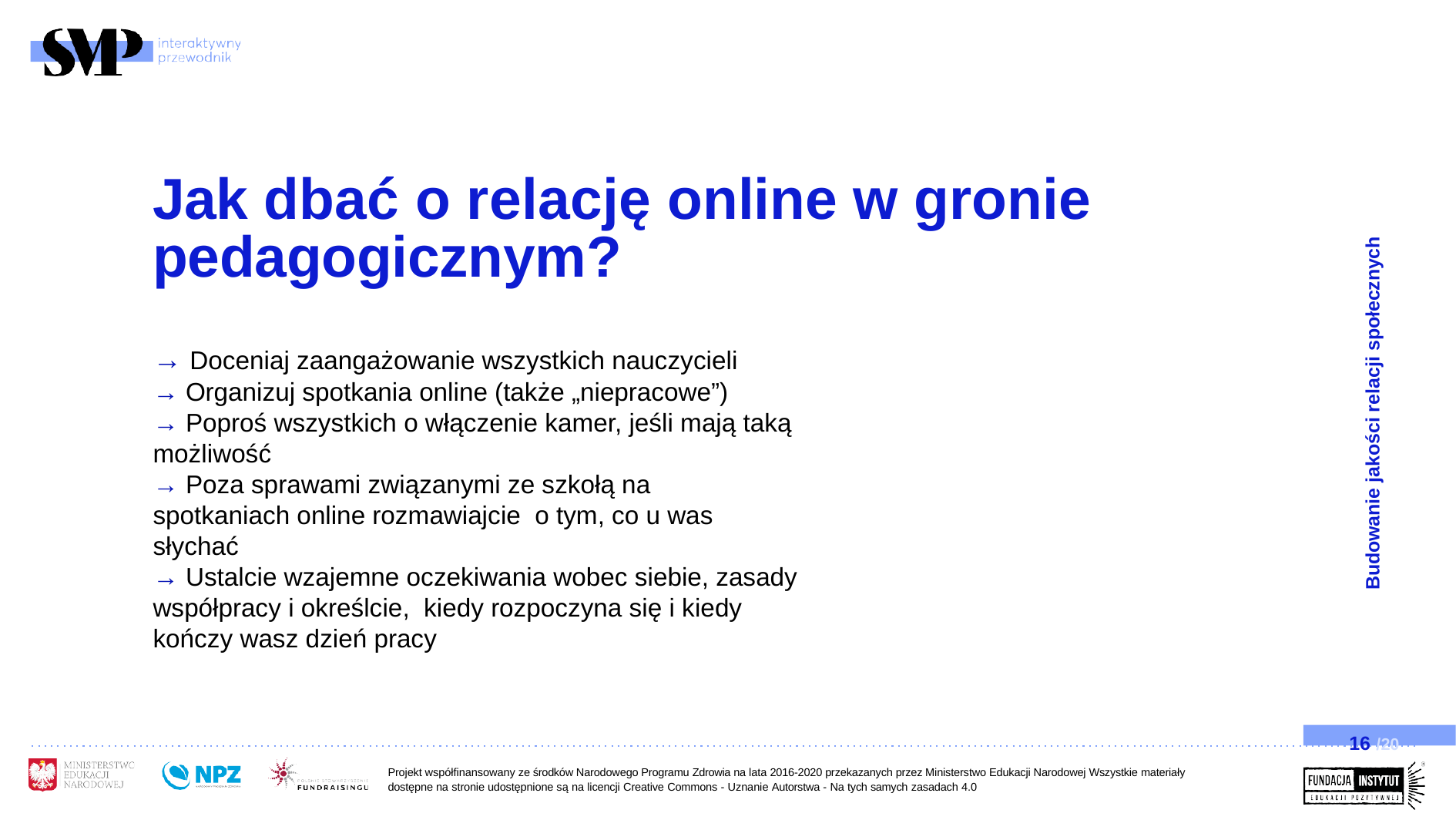

# Jak dbać o relację online w gronie  pedagogicznym?
Budowanie jakości relacji społecznych
→ Doceniaj zaangażowanie wszystkich nauczycieli
→ Organizuj spotkania online (także „niepracowe”)
→ Poproś wszystkich o włączenie kamer, jeśli mają taką możliwość
→ Poza sprawami związanymi ze szkołą na spotkaniach online rozmawiajcie  o tym, co u was słychać
→ Ustalcie wzajemne oczekiwania wobec siebie, zasady współpracy i określcie,  kiedy rozpoczyna się i kiedy kończy wasz dzień pracy
16 /20

Projekt współfinansowany ze środków Narodowego Programu Zdrowia na lata 2016-2020 przekazanych przez Ministerstwo Edukacji Narodowej Wszystkie materiały dostępne na stronie udostępnione są na licencji Creative Commons - Uznanie Autorstwa - Na tych samych zasadach 4.0